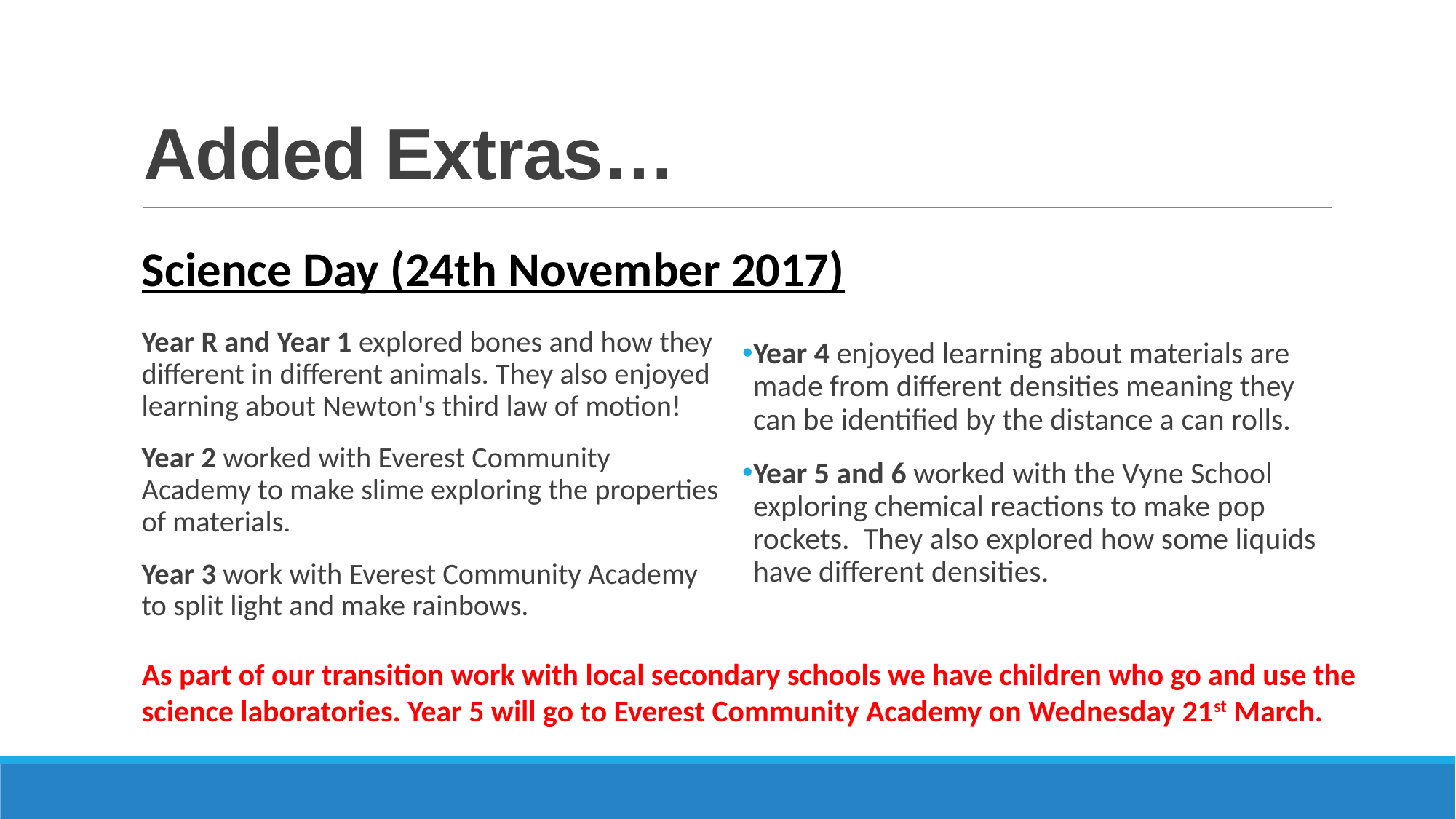

Added Extras…

Year 4 enjoyed learning about materials are made from different densities meaning they can be identified by the distance a can rolls.
Year 5 and 6 worked with the Vyne School exploring chemical reactions to make pop rockets.  They also explored how some liquids have different densities.

Science Day (24th November 2017)
Year R and Year 1 explored bones and how they different in different animals. They also enjoyed learning about Newton's third law of motion!
Year 2 worked with Everest Community Academy to make slime exploring the properties of materials.
Year 3 work with Everest Community Academy to split light and make rainbows.

As part of our transition work with local secondary schools we have children who go and use the science laboratories. Year 5 will go to Everest Community Academy on Wednesday 21st March.